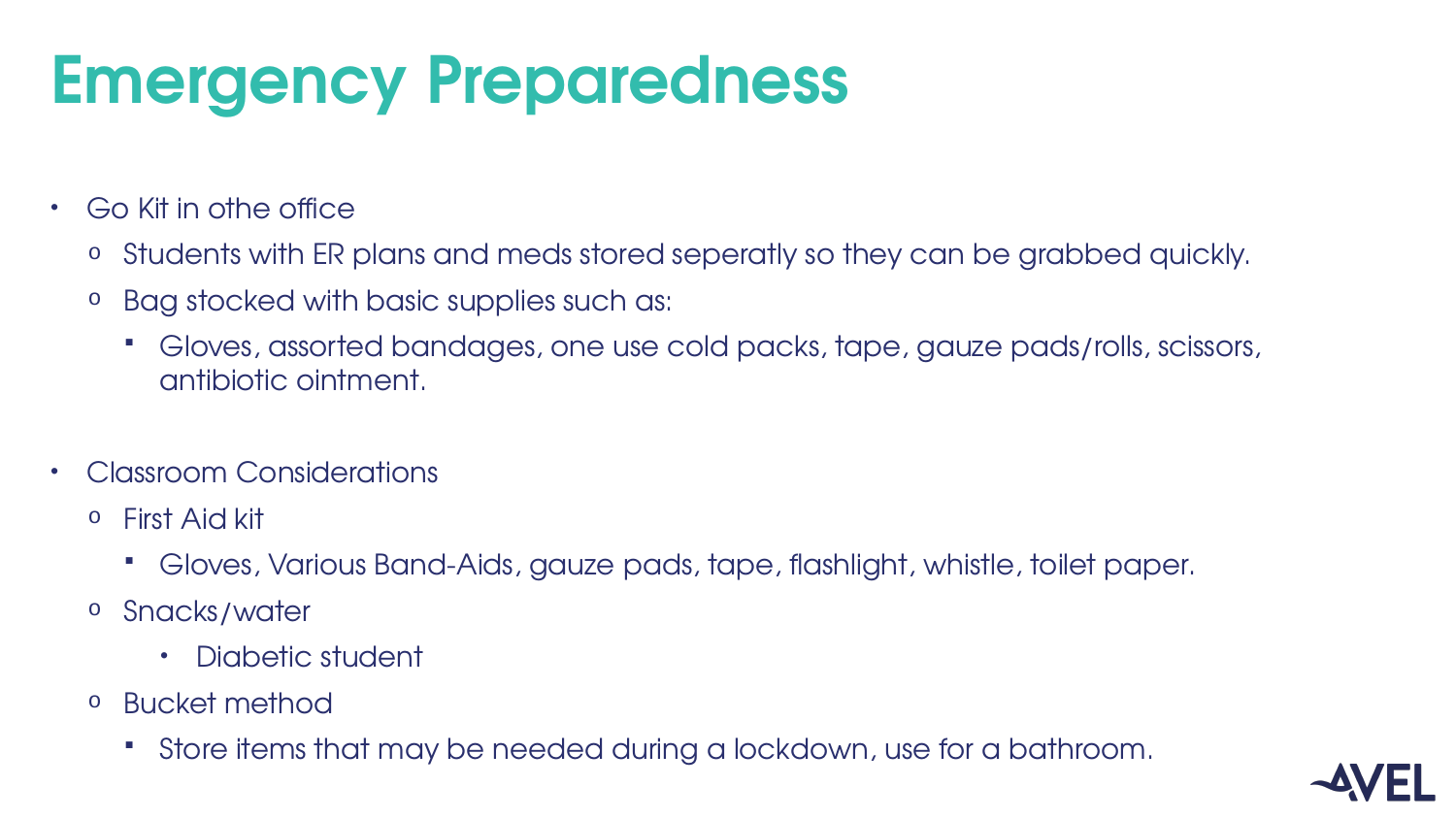

# Emergency Preparedness
Go Kit in othe office
Students with ER plans and meds stored seperatly so they can be grabbed quickly.
Bag stocked with basic supplies such as:
Gloves, assorted bandages, one use cold packs, tape, gauze pads/rolls, scissors, antibiotic ointment.

Classroom Considerations
First Aid kit
Gloves, Various Band-Aids, gauze pads, tape, flashlight, whistle, toilet paper.
Snacks/water
Diabetic student
Bucket method
Store items that may be needed during a lockdown, use for a bathroom.